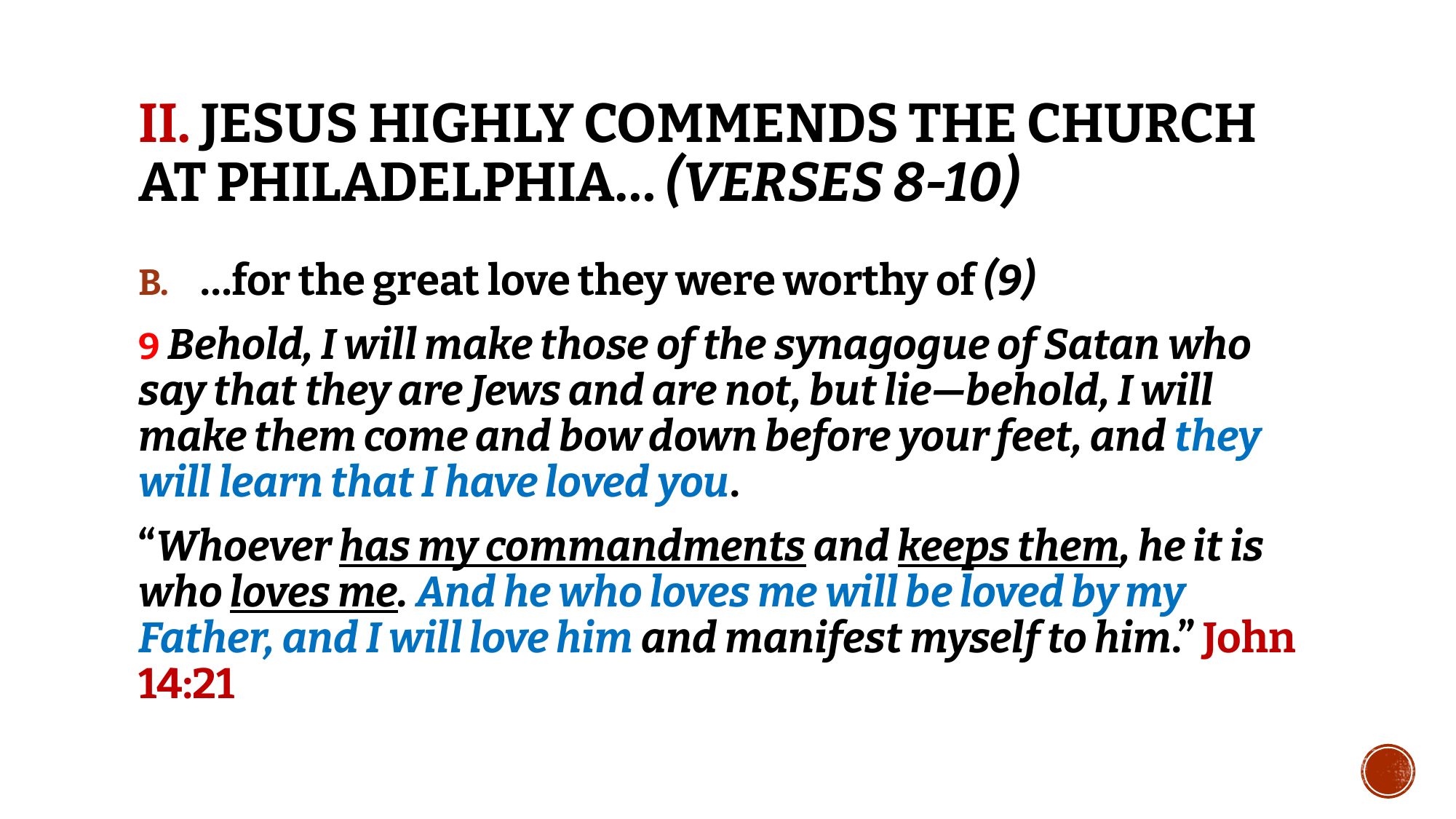

# II. Jesus highly commends the church at Philadelphia… (verses 8-10)
…for the great love they were worthy of (9)
9 Behold, I will make those of the synagogue of Satan who say that they are Jews and are not, but lie—behold, I will make them come and bow down before your feet, and they will learn that I have loved you.
“Whoever has my commandments and keeps them, he it is who loves me. And he who loves me will be loved by my Father, and I will love him and manifest myself to him.” John 14:21